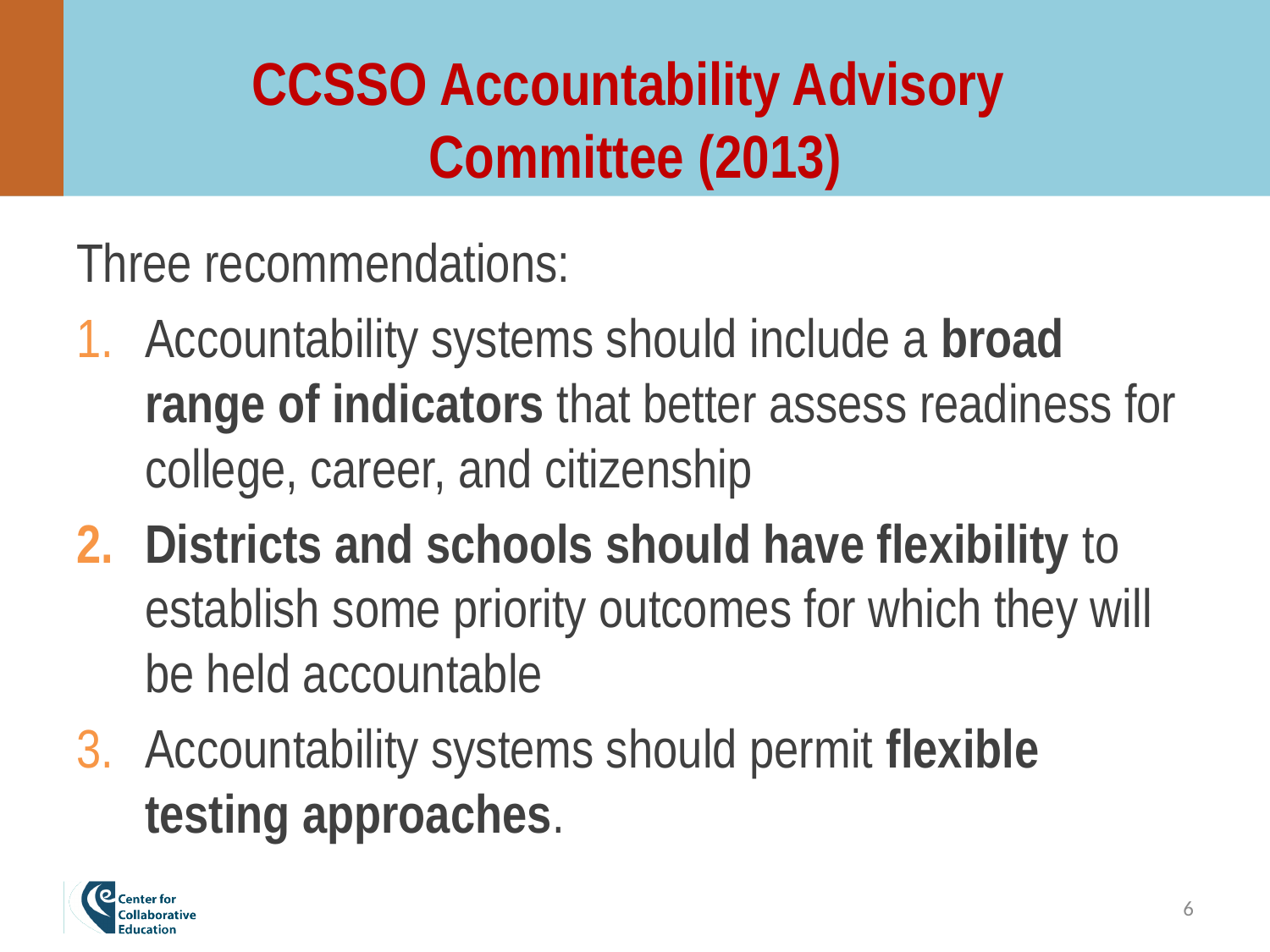

# CCSSO Accountability Advisory Committee (2013)
Three recommendations:
Accountability systems should include a broad range of indicators that better assess readiness for college, career, and citizenship
Districts and schools should have flexibility to establish some priority outcomes for which they will be held accountable
Accountability systems should permit flexible testing approaches.

6